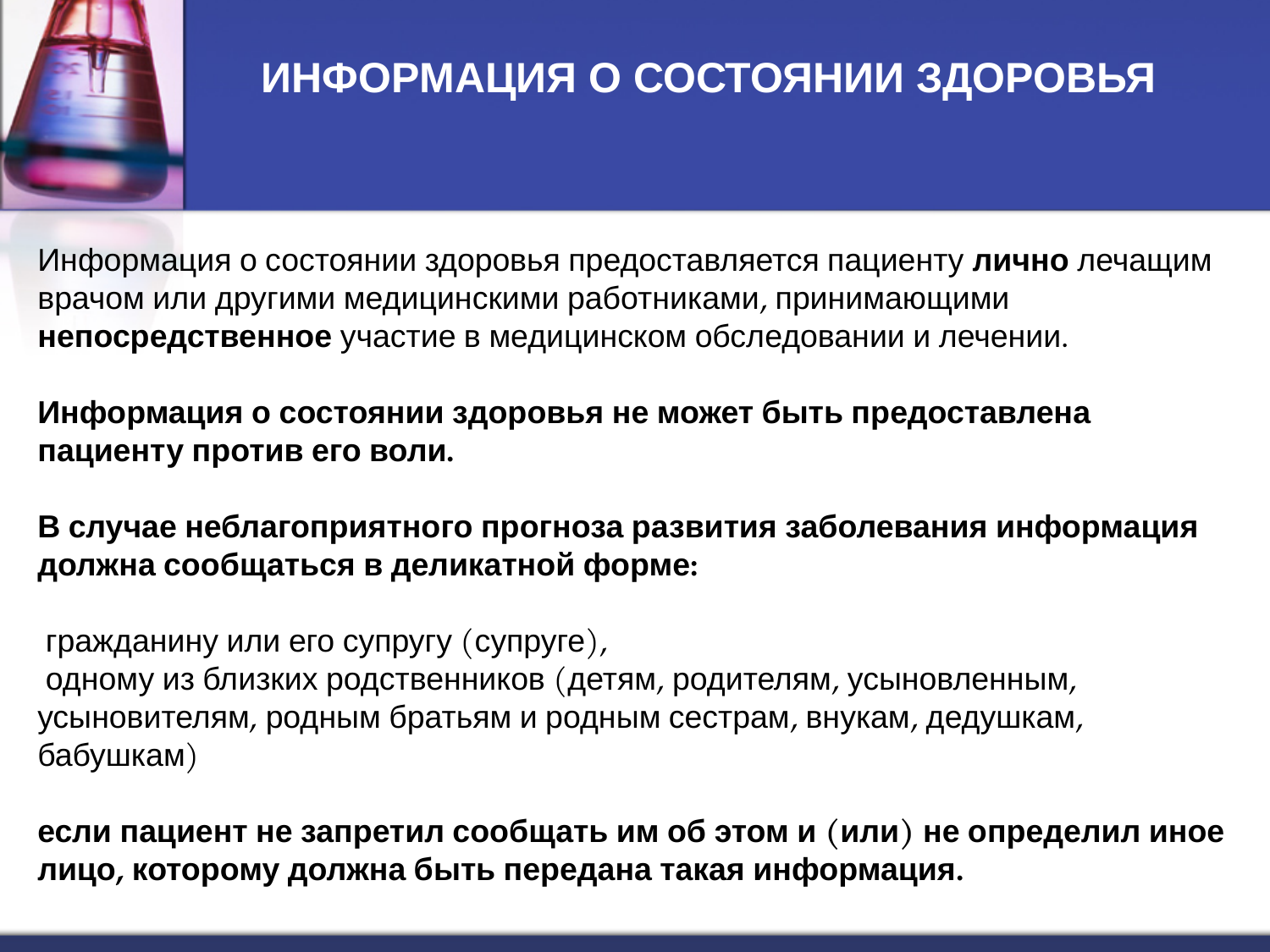

# ИНФОРМАЦИЯ О СОСТОЯНИИ ЗДОРОВЬЯ
Информация о состоянии здоровья предоставляется пациенту лично лечащим врачом или другими медицинскими работниками, принимающими непосредственное участие в медицинском обследовании и лечении.

Информация о состоянии здоровья не может быть предоставлена пациенту против его воли.

В случае неблагоприятного прогноза развития заболевания информация должна сообщаться в деликатной форме:

 гражданину или его супругу (супруге),
 одному из близких родственников (детям, родителям, усыновленным, усыновителям, родным братьям и родным сестрам, внукам, дедушкам, бабушкам)

если пациент не запретил сообщать им об этом и (или) не определил иное лицо, которому должна быть передана такая информация.